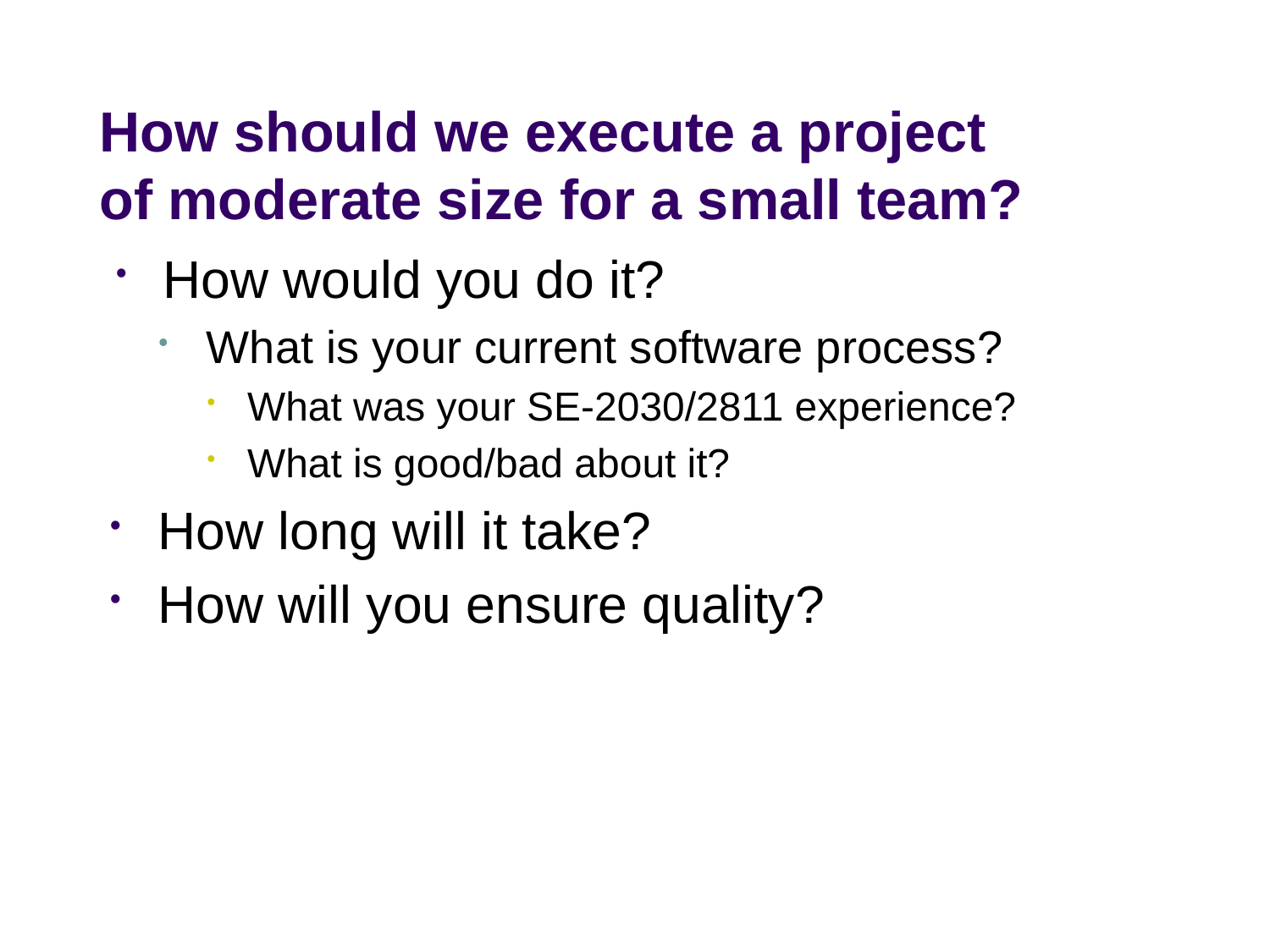

# How should we execute a project of moderate size for a small team?
How would you do it?
What is your current software process?
What was your SE-2030/2811 experience?
What is good/bad about it?
How long will it take?
How will you ensure quality?